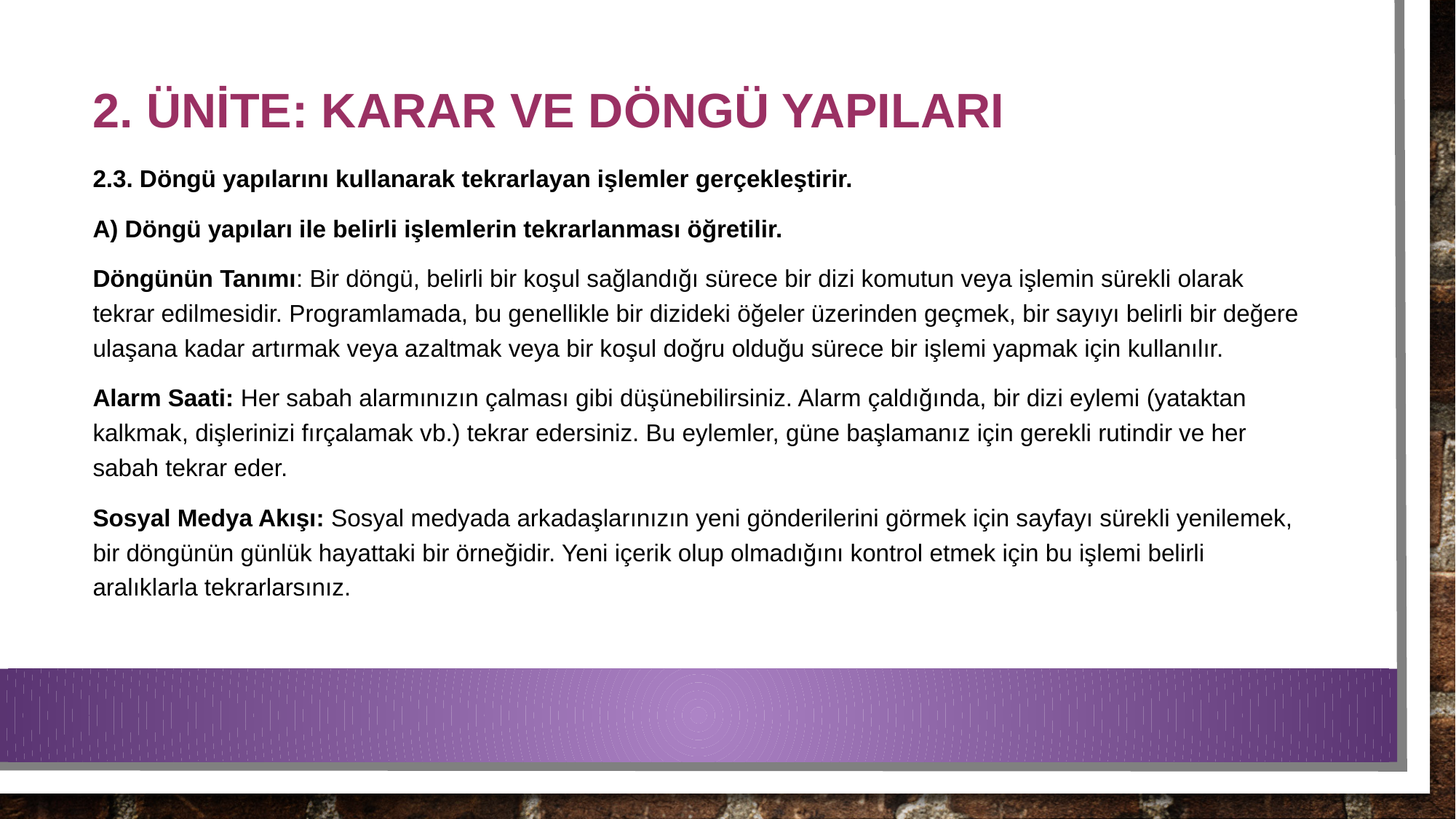

# 2. ÜNİTE: KARAR VE DÖNGÜ YAPILARI
2.3. Döngü yapılarını kullanarak tekrarlayan işlemler gerçekleştirir.
A) Döngü yapıları ile belirli işlemlerin tekrarlanması öğretilir.
Döngünün Tanımı: Bir döngü, belirli bir koşul sağlandığı sürece bir dizi komutun veya işlemin sürekli olarak tekrar edilmesidir. Programlamada, bu genellikle bir dizideki öğeler üzerinden geçmek, bir sayıyı belirli bir değere ulaşana kadar artırmak veya azaltmak veya bir koşul doğru olduğu sürece bir işlemi yapmak için kullanılır.
Alarm Saati: Her sabah alarmınızın çalması gibi düşünebilirsiniz. Alarm çaldığında, bir dizi eylemi (yataktan kalkmak, dişlerinizi fırçalamak vb.) tekrar edersiniz. Bu eylemler, güne başlamanız için gerekli rutindir ve her sabah tekrar eder.
Sosyal Medya Akışı: Sosyal medyada arkadaşlarınızın yeni gönderilerini görmek için sayfayı sürekli yenilemek, bir döngünün günlük hayattaki bir örneğidir. Yeni içerik olup olmadığını kontrol etmek için bu işlemi belirli aralıklarla tekrarlarsınız.